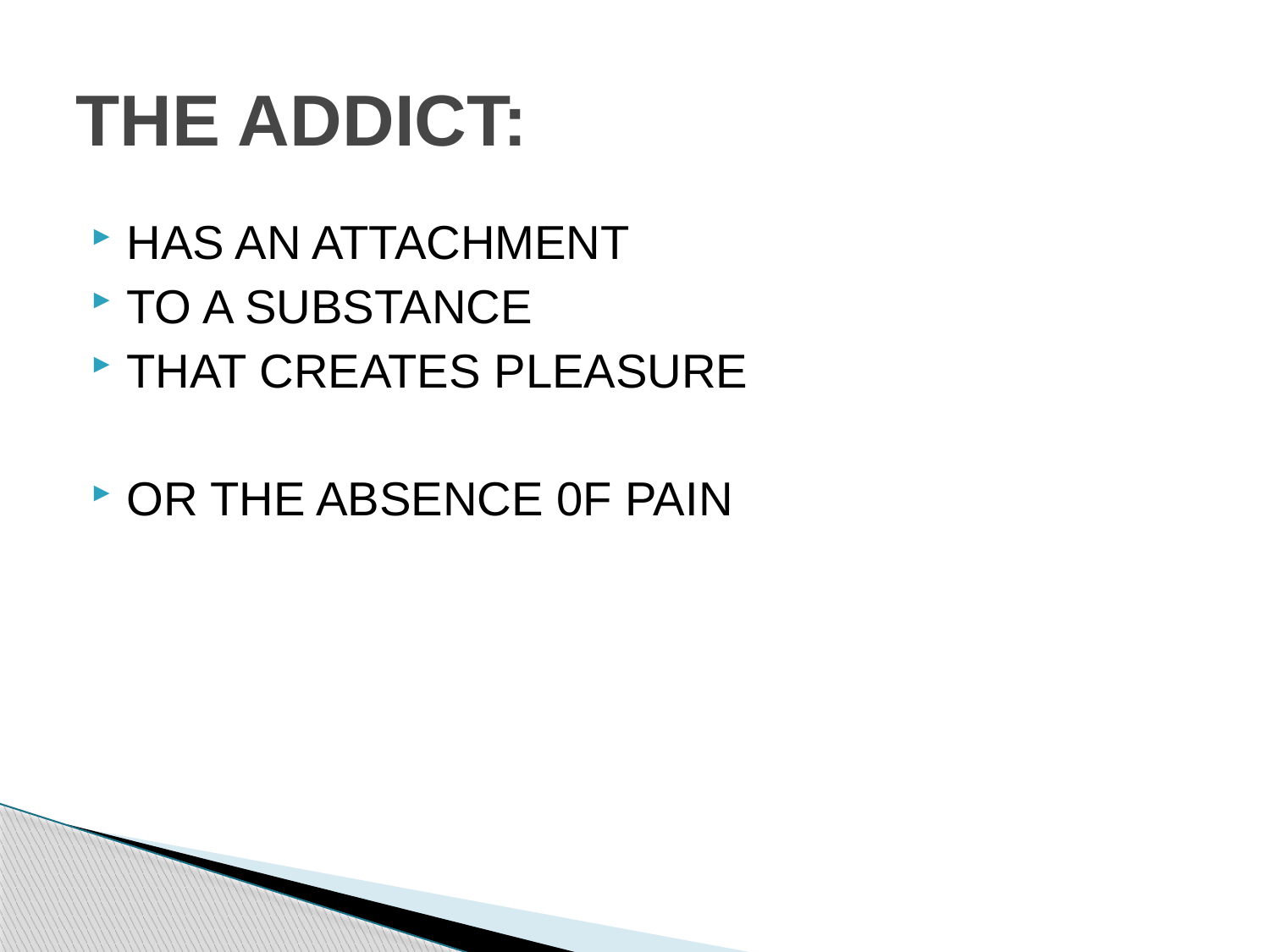

# THE ADDICT:
HAS AN ATTACHMENT
TO A SUBSTANCE
THAT CREATES PLEASURE

OR THE ABSENCE 0F PAIN